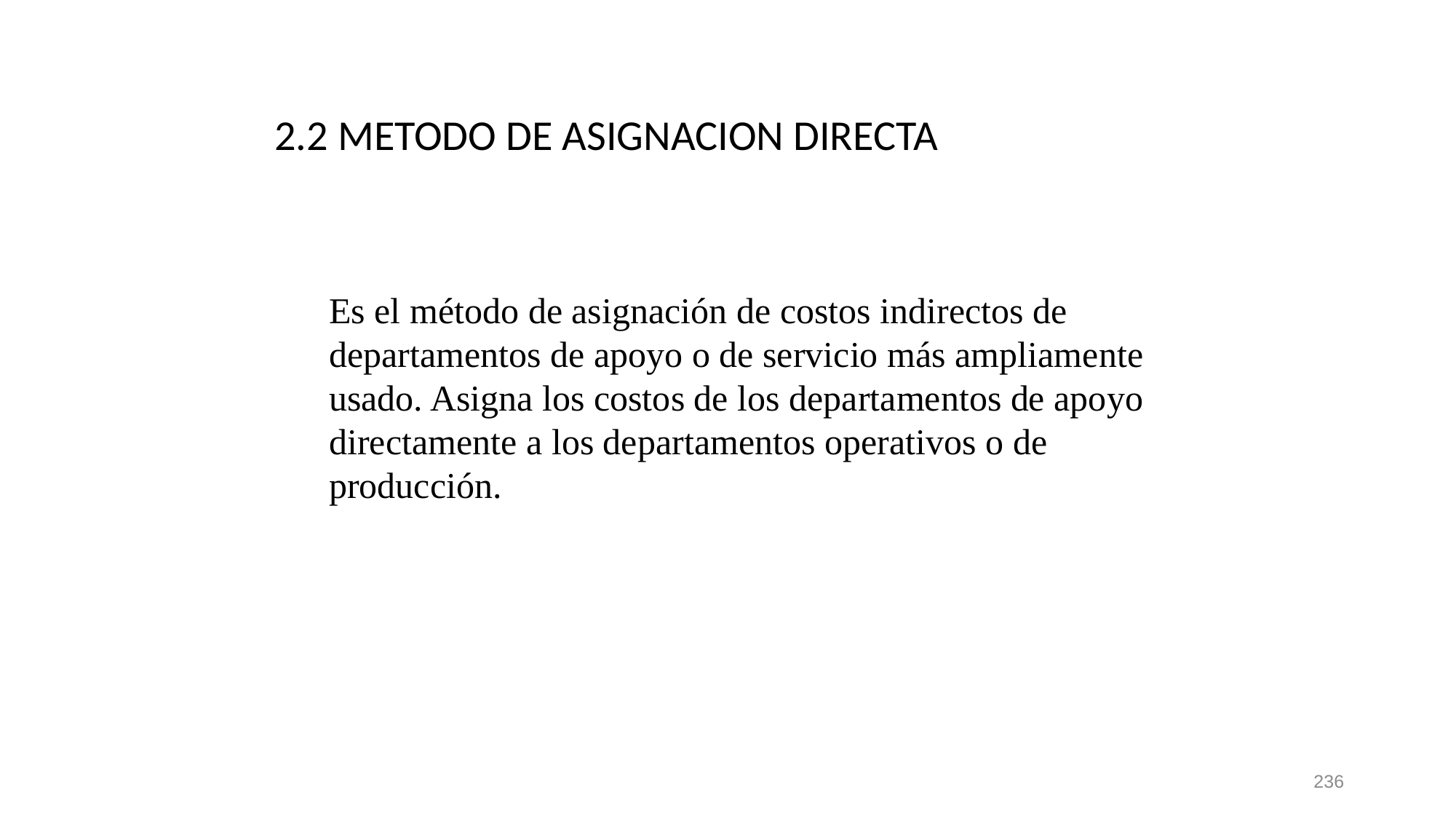

# 2.2 METODO DE ASIGNACION DIRECTA
Es el método de asignación de costos indirectos de departamentos de apoyo o de servicio más ampliamente usado. Asigna los costos de los departamentos de apoyo directamente a los departamentos operativos o de producción.
236